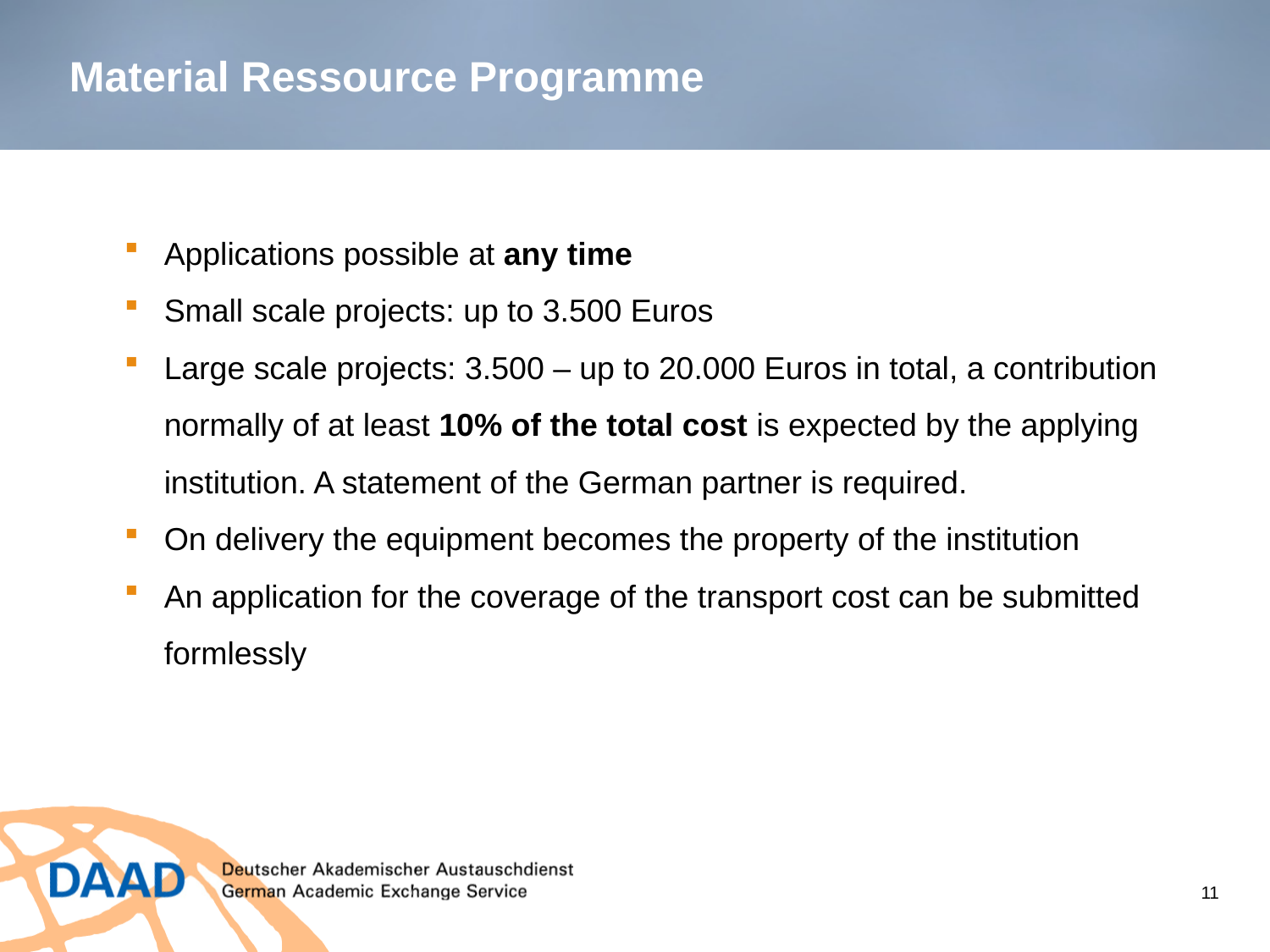

Material Ressource Programme

Applications possible at any time
Small scale projects: up to 3.500 Euros
Large scale projects: 3.500 – up to 20.000 Euros in total, a contribution normally of at least 10% of the total cost is expected by the applying institution. A statement of the German partner is required.
On delivery the equipment becomes the property of the institution
An application for the coverage of the transport cost can be submitted formlessly

11